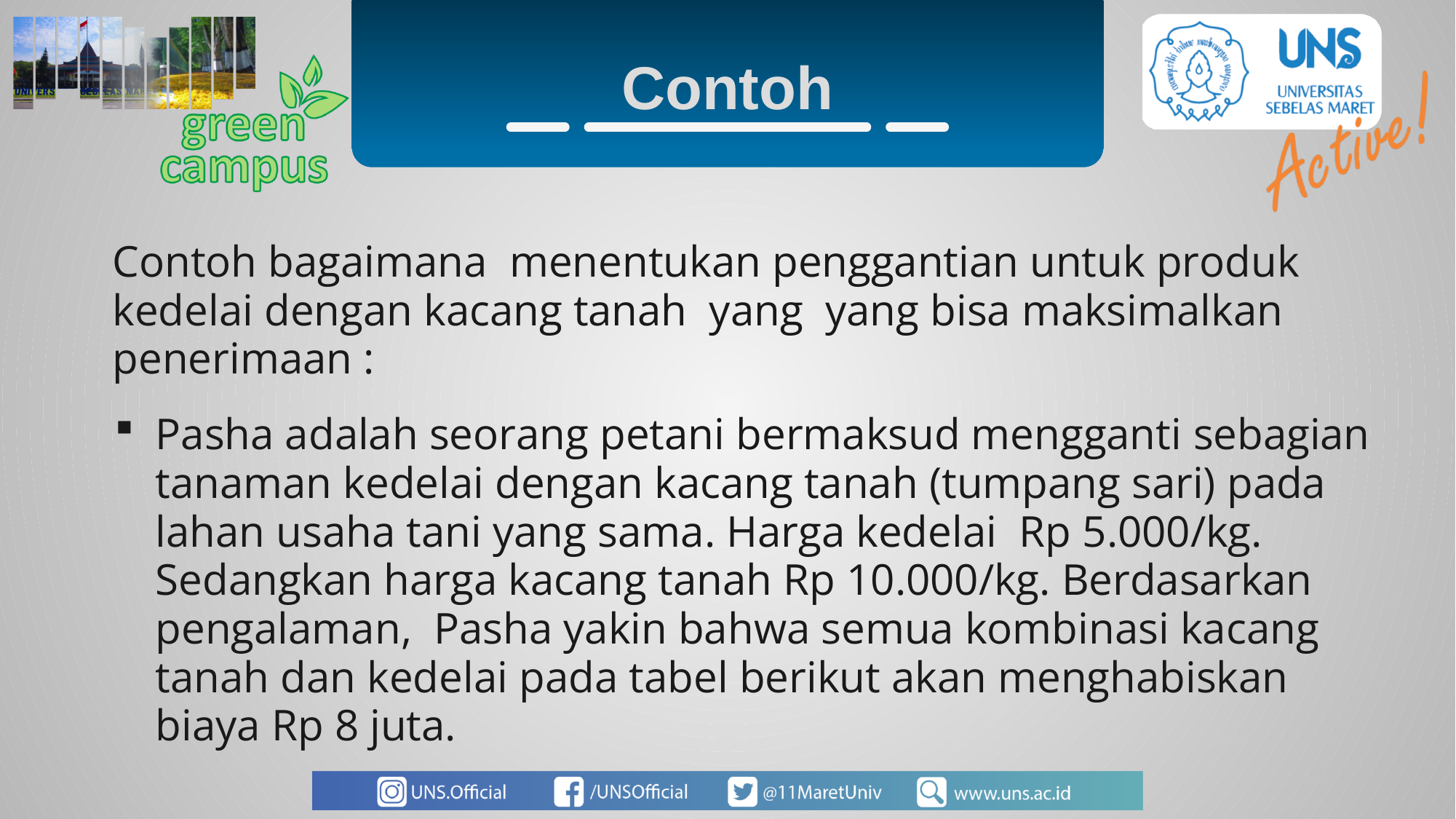

Contoh
Contoh bagaimana  menentukan penggantian untuk produk  kedelai dengan kacang tanah  yang  yang bisa maksimalkan penerimaan :
Pasha adalah seorang petani bermaksud mengganti sebagian tanaman kedelai dengan kacang tanah (tumpang sari) pada lahan usaha tani yang sama. Harga kedelai  Rp 5.000/kg. Sedangkan harga kacang tanah Rp 10.000/kg. Berdasarkan pengalaman,  Pasha yakin bahwa semua kombinasi kacang tanah dan kedelai pada tabel berikut akan menghabiskan biaya Rp 8 juta.